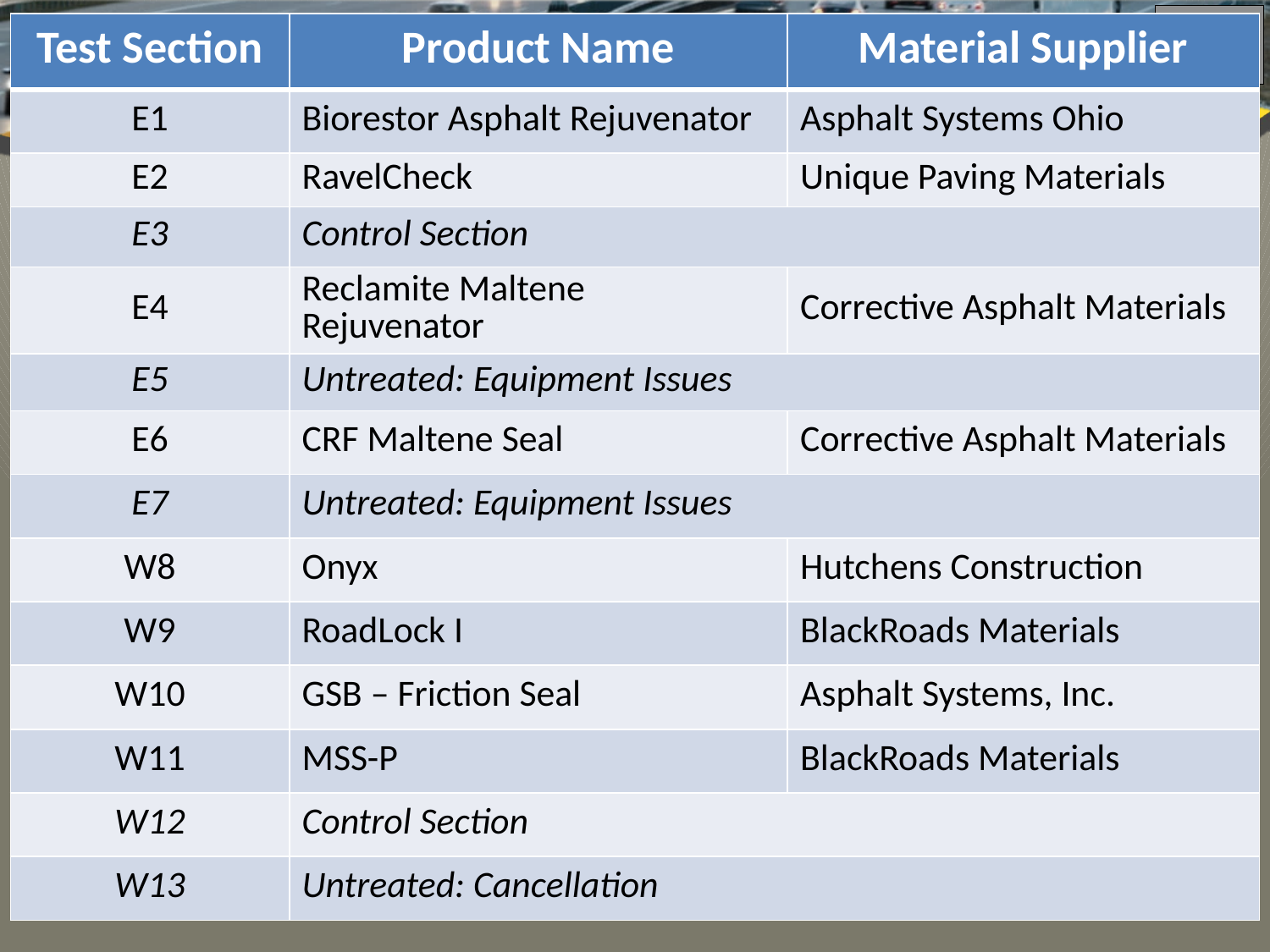

| Test Section | Product Name | Material Supplier |
| --- | --- | --- |
| E1 | Biorestor Asphalt Rejuvenator | Asphalt Systems Ohio |
| E2 | RavelCheck | Unique Paving Materials |
| E3 | Control Section |  |
| E4 | Reclamite Maltene Rejuvenator | Corrective Asphalt Materials |
| E5 | Untreated: Equipment Issues |  |
| E6 | CRF Maltene Seal | Corrective Asphalt Materials |
| E7 | Untreated: Equipment Issues |  |
| W8 | Onyx | Hutchens Construction |
| W9 | RoadLock I | BlackRoads Materials |
| W10 | GSB – Friction Seal | Asphalt Systems, Inc. |
| W11 | MSS-P | BlackRoads Materials |
| W12 | Control Section |  |
| W13 | Untreated: Cancellation |  |